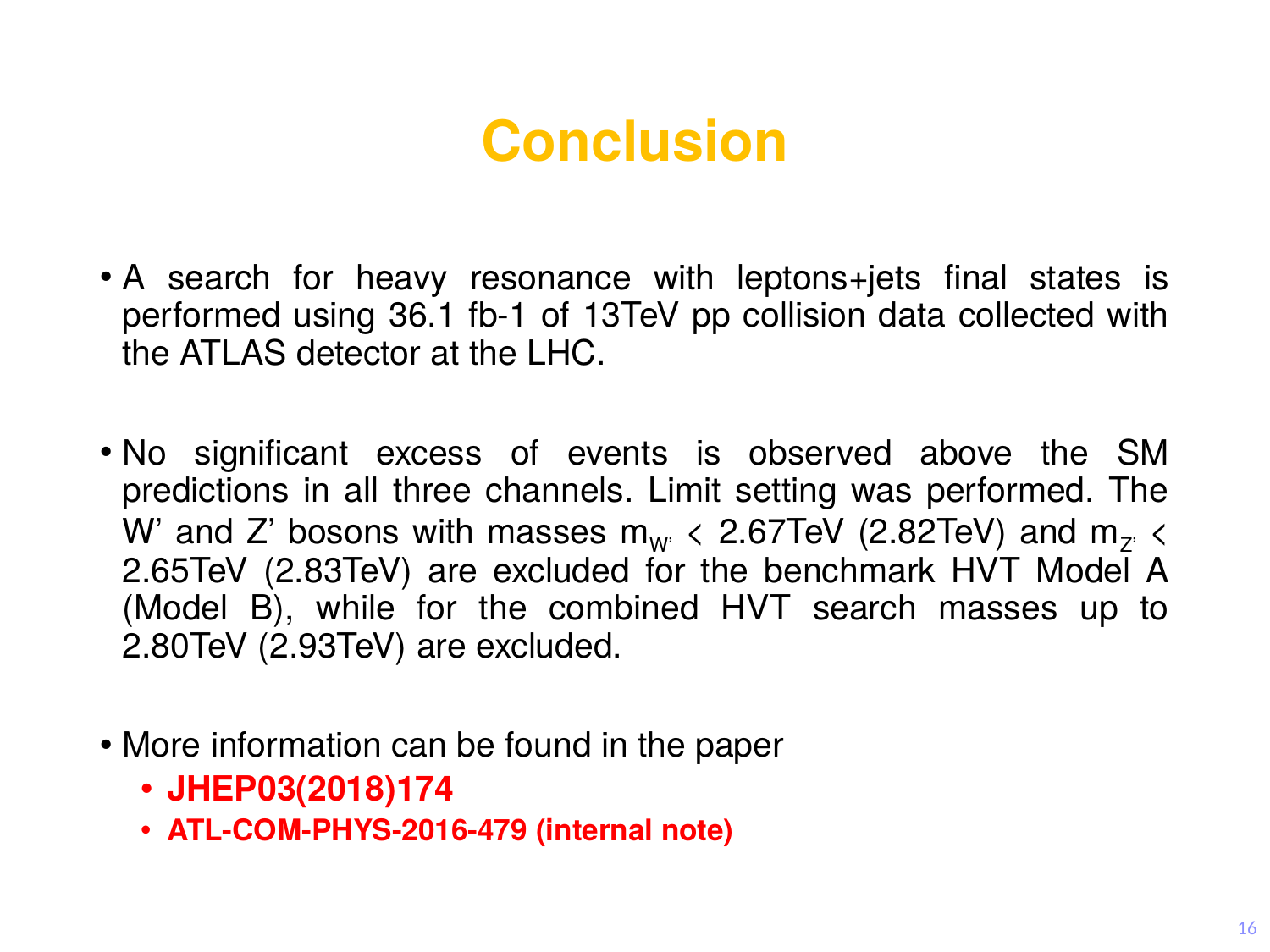

# Conclusion
A search for heavy resonance with leptons+jets final states is performed using 36.1 fb-1 of 13TeV pp collision data collected with the ATLAS detector at the LHC.

No significant excess of events is observed above the SM predictions in all three channels. Limit setting was performed. The W’ and Z’ bosons with masses mW’ < 2.67TeV (2.82TeV) and mZ’ < 2.65TeV (2.83TeV) are excluded for the benchmark HVT Model A (Model B), while for the combined HVT search masses up to 2.80TeV (2.93TeV) are excluded.

More information can be found in the paper
JHEP03(2018)174
ATL-COM-PHYS-2016-479 (internal note)

16